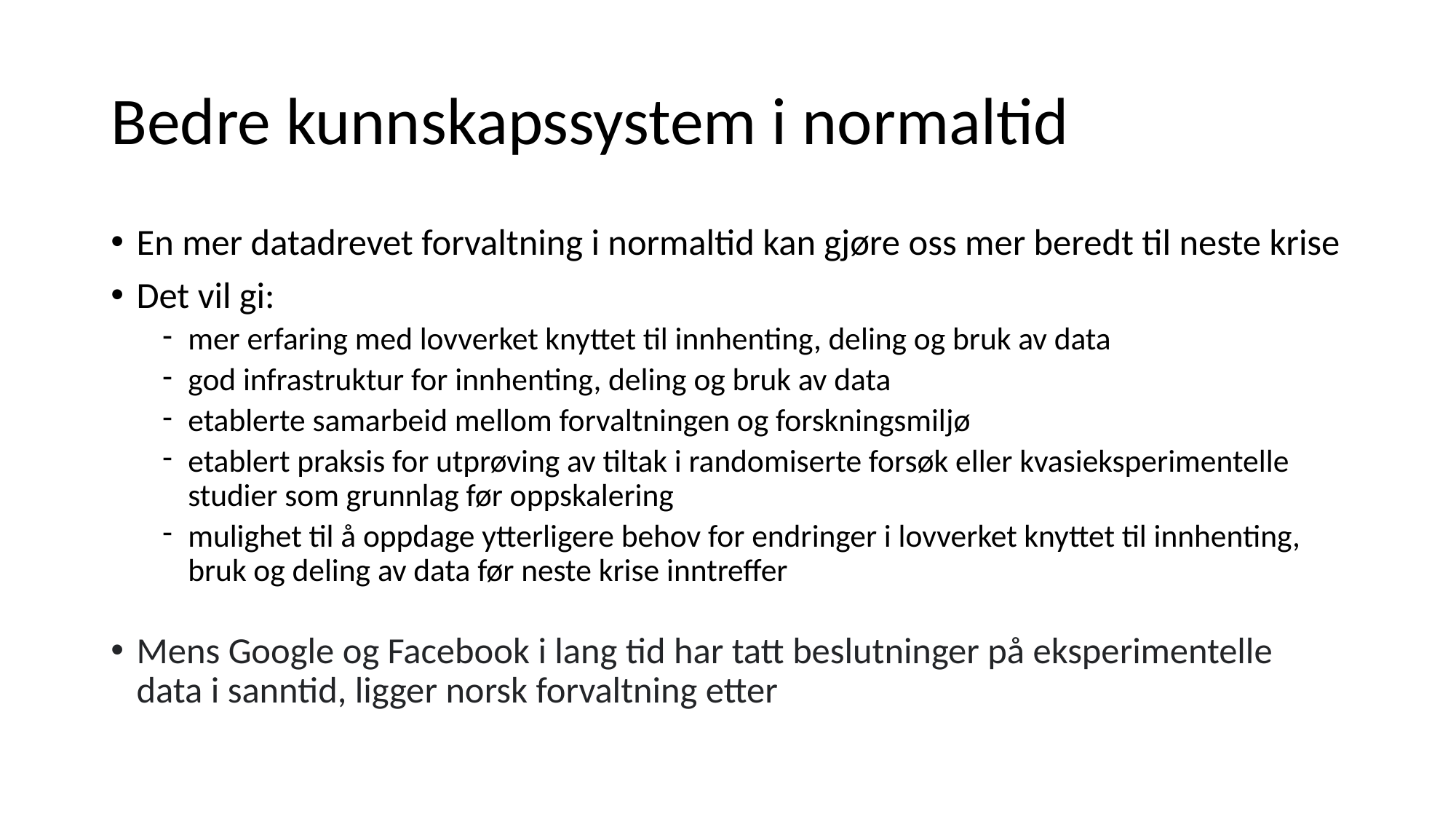

# Bedre kunnskapssystem i normaltid
En mer datadrevet forvaltning i normaltid kan gjøre oss mer beredt til neste krise
Det vil gi:
mer erfaring med lovverket knyttet til innhenting, deling og bruk av data
god infrastruktur for innhenting, deling og bruk av data
etablerte samarbeid mellom forvaltningen og forskningsmiljø
etablert praksis for utprøving av tiltak i randomiserte forsøk eller kvasieksperimentelle studier som grunnlag før oppskalering
mulighet til å oppdage ytterligere behov for endringer i lovverket knyttet til innhenting, bruk og deling av data før neste krise inntreffer

Mens Google og Facebook i lang tid har tatt beslutninger på eksperimentelle data i sanntid, ligger norsk forvaltning etter